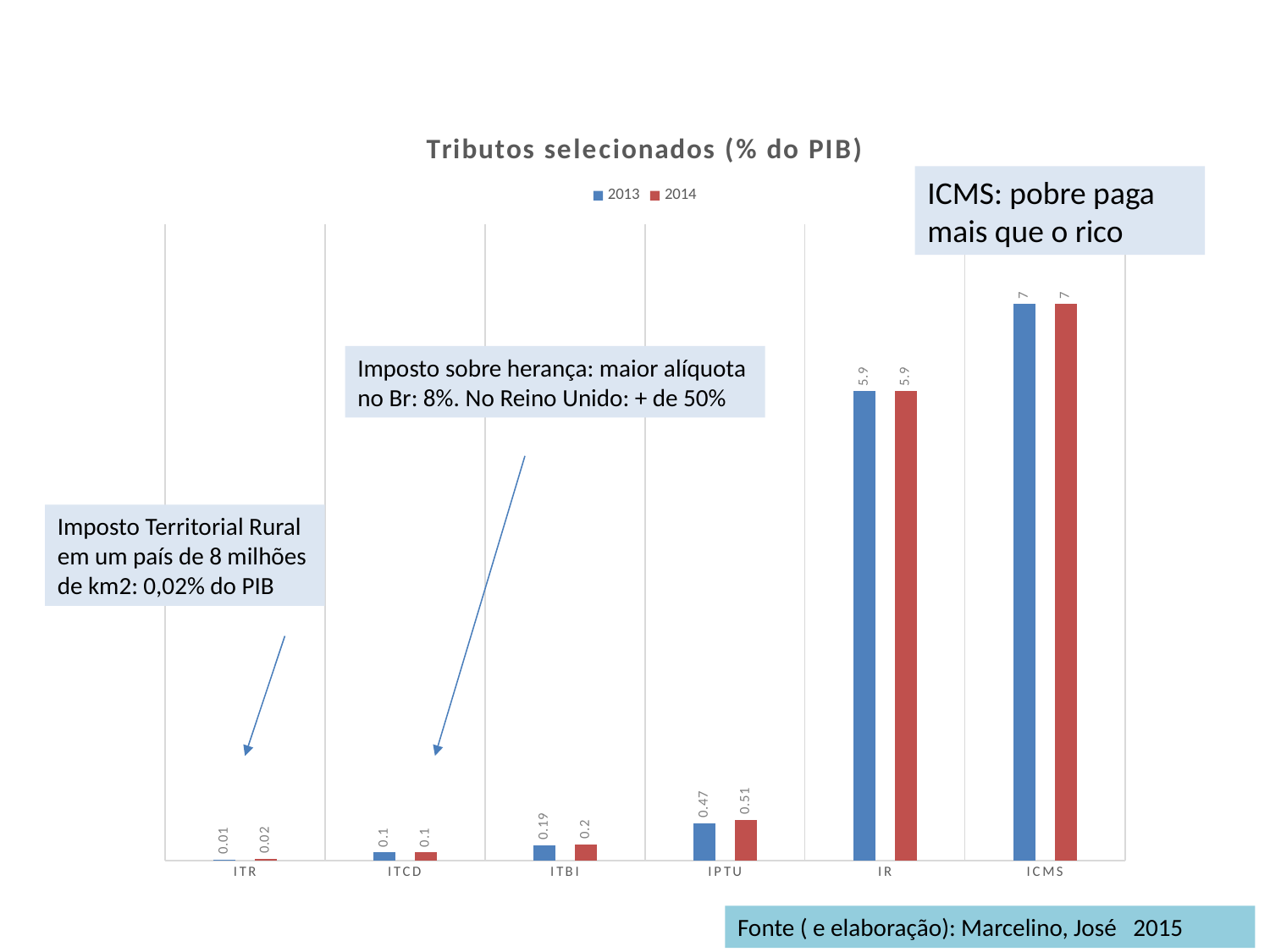

### Chart: Tributos selecionados (% do PIB)

| Category | 2013 | 2014 |
|---|---|---|
| ITR | 0.010000000000000005 | 0.02000000000000001 |
| ITCD | 0.1 | 0.1 |
| ITBI | 0.19 | 0.2 |
| IPTU | 0.4700000000000001 | 0.51 |
| IR | 5.9 | 5.9 |
| ICMS | 7.0 | 7.0 |
ICMS: pobre paga mais que o rico
Imposto sobre herança: maior alíquota no Br: 8%. No Reino Unido: + de 50%
Imposto Territorial Rural em um país de 8 milhões de km2: 0,02% do PIB
Fonte ( e elaboração): Marcelino, José   2015